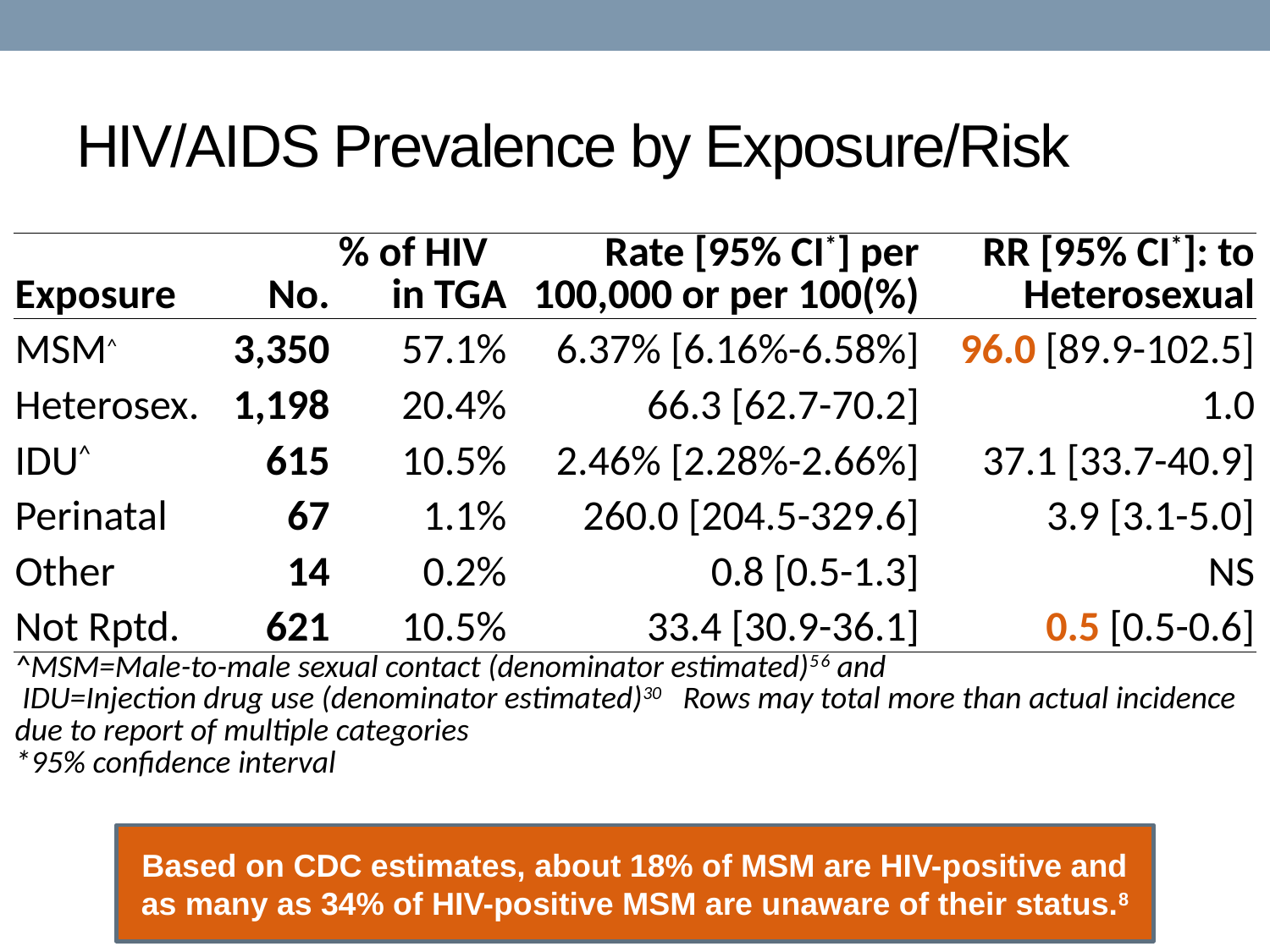

# HIV/AIDS Prevalence by Exposure/Risk
| Exposure | No. | % of HIV in TGA | Rate [95% CI\*] per 100,000 or per 100(%) | RR [95% CI\*]: to Heterosexual |
| --- | --- | --- | --- | --- |
| MSM^ | 3,350 | 57.1% | 6.37% [6.16%-6.58%] | 96.0 [89.9-102.5] |
| Heterosex. | 1,198 | 20.4% | 66.3 [62.7-70.2] | 1.0 |
| IDU^ | 615 | 10.5% | 2.46% [2.28%-2.66%] | 37.1 [33.7-40.9] |
| Perinatal | 67 | 1.1% | 260.0 [204.5-329.6] | 3.9 [3.1-5.0] |
| Other | 14 | 0.2% | 0.8 [0.5-1.3] | NS |
| Not Rptd. | 621 | 10.5% | 33.4 [30.9-36.1] | 0.5 [0.5-0.6] |
| ^MSM=Male-to-male sexual contact (denominator estimated)5 6 and IDU=Injection drug use (denominator estimated)30 Rows may total more than actual incidence due to report of multiple categories \*95% confidence interval |  |  |  |  |
Based on CDC estimates, about 18% of MSM are HIV-positive and as many as 34% of HIV-positive MSM are unaware of their status.8